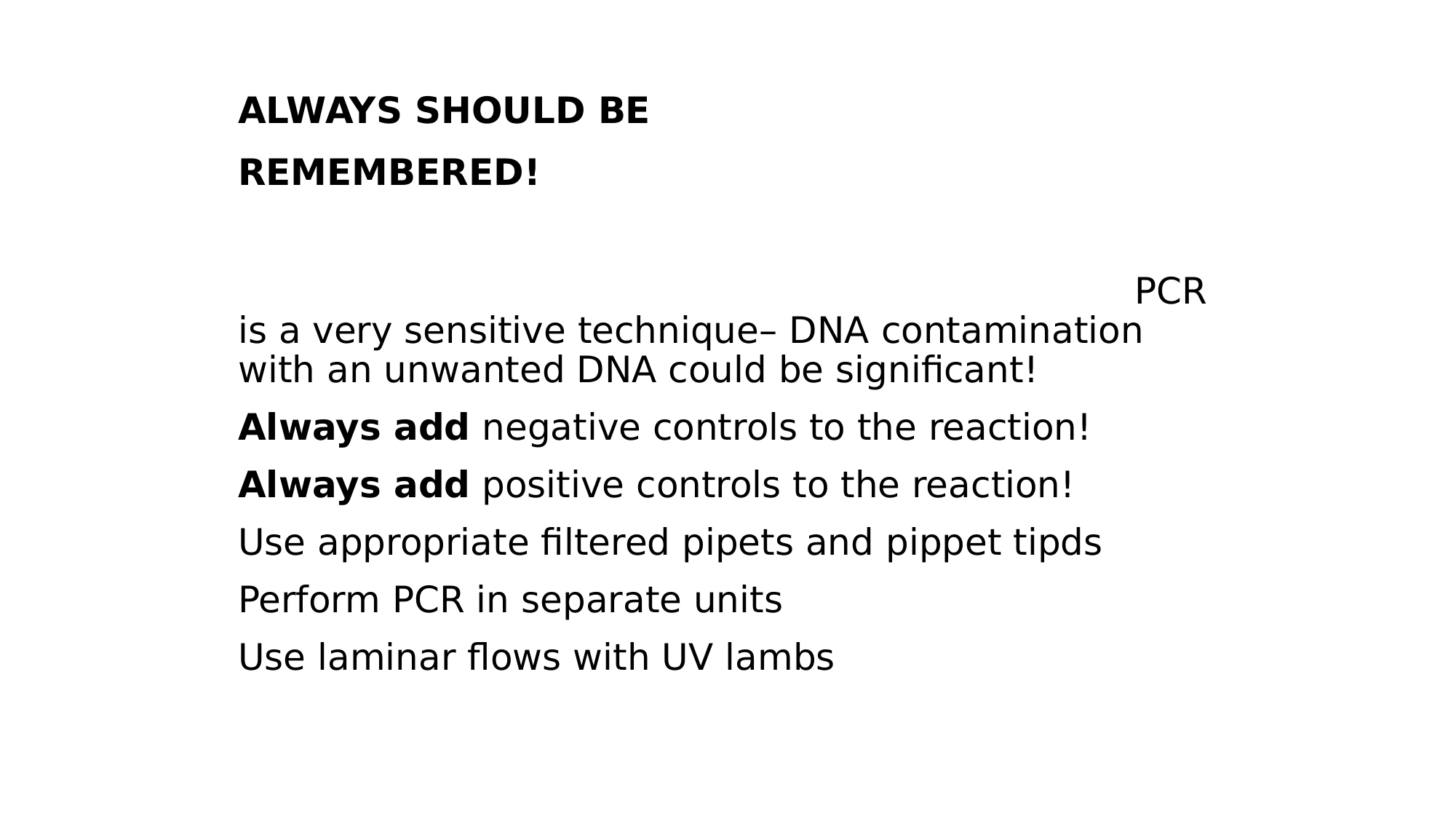

ALWAYS SHOULD BE
REMEMBERED!

                                                                             PCR is a very sensitive technique– DNA contamination with an unwanted DNA could be significant!
Always add negative controls to the reaction!
Always add positive controls to the reaction!
Use appropriate filtered pipets and pippet tipds
Perform PCR in separate units
Use laminar flows with UV lambs